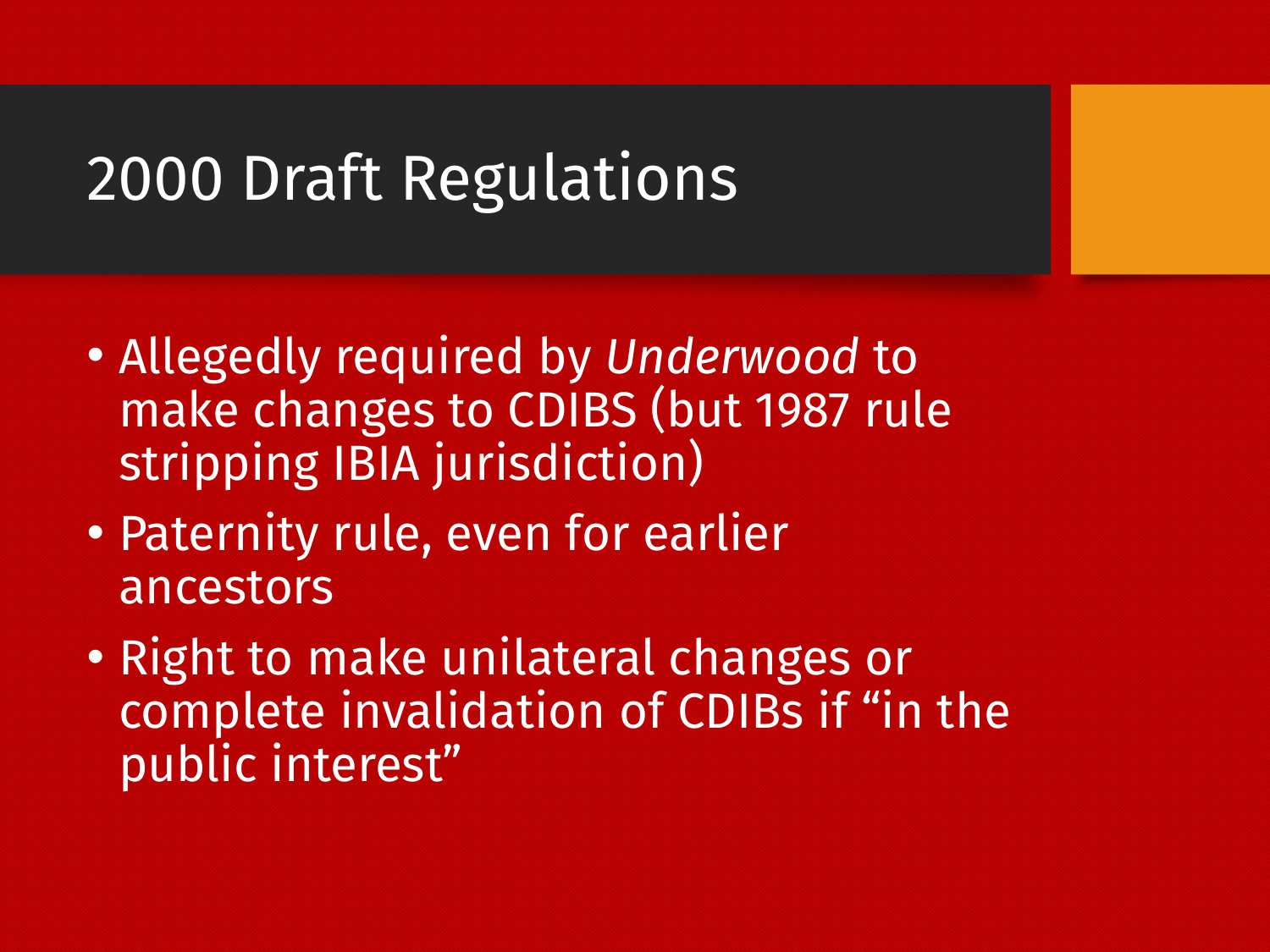

# 2000 Draft Regulations
Allegedly required by Underwood to make changes to CDIBS (but 1987 rule stripping IBIA jurisdiction)
Paternity rule, even for earlier ancestors
Right to make unilateral changes or complete invalidation of CDIBs if “in the public interest”